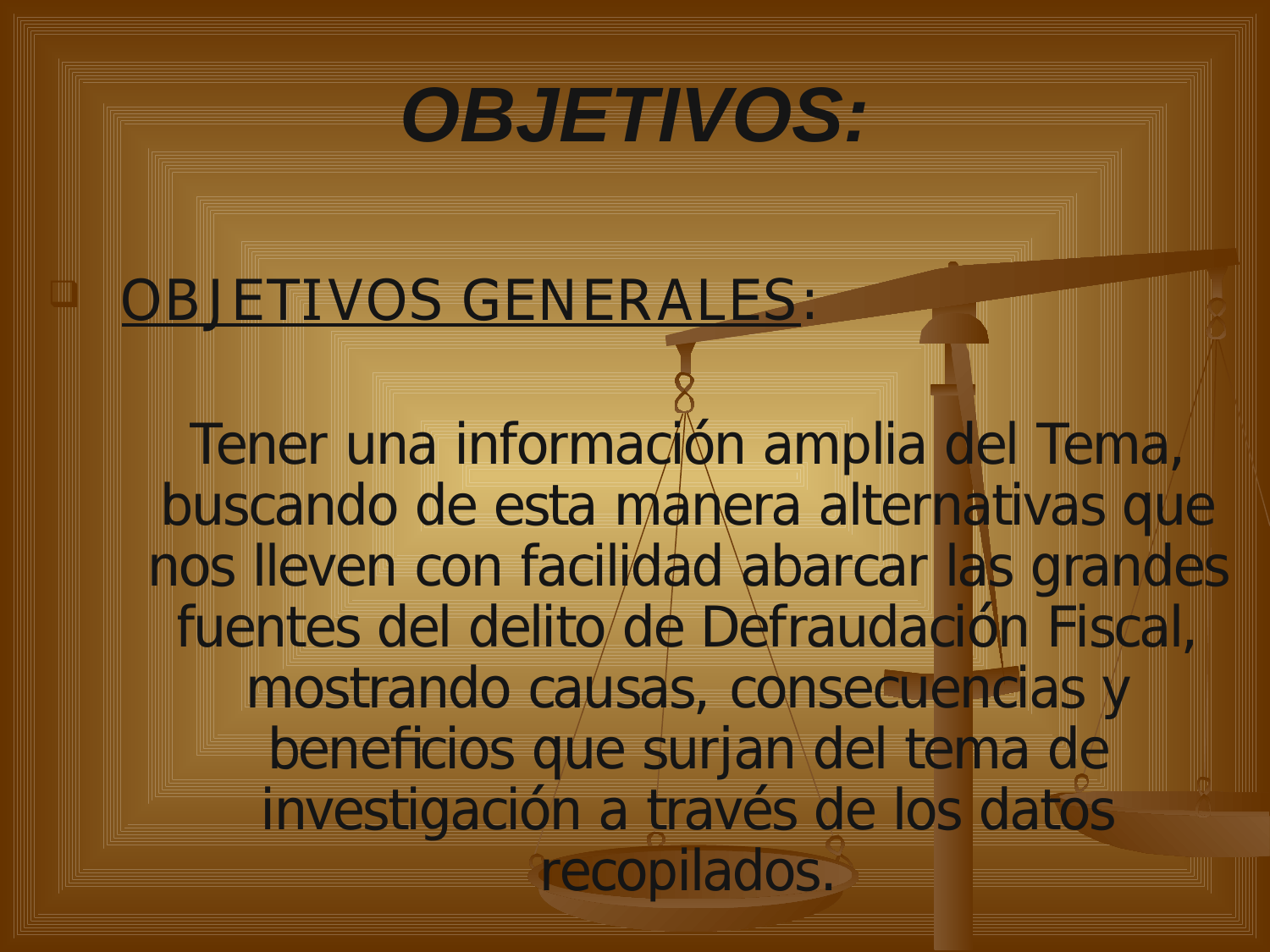

# OBJETIVOS:

OBJETIVOS GENERALES:

	Tener una información amplia del Tema, buscando de esta manera alternativas que nos lleven con facilidad abarcar las grandes fuentes del delito de Defraudación Fiscal, mostrando causas, consecuencias y beneficios que surjan del tema de investigación a través de los datos recopilados.